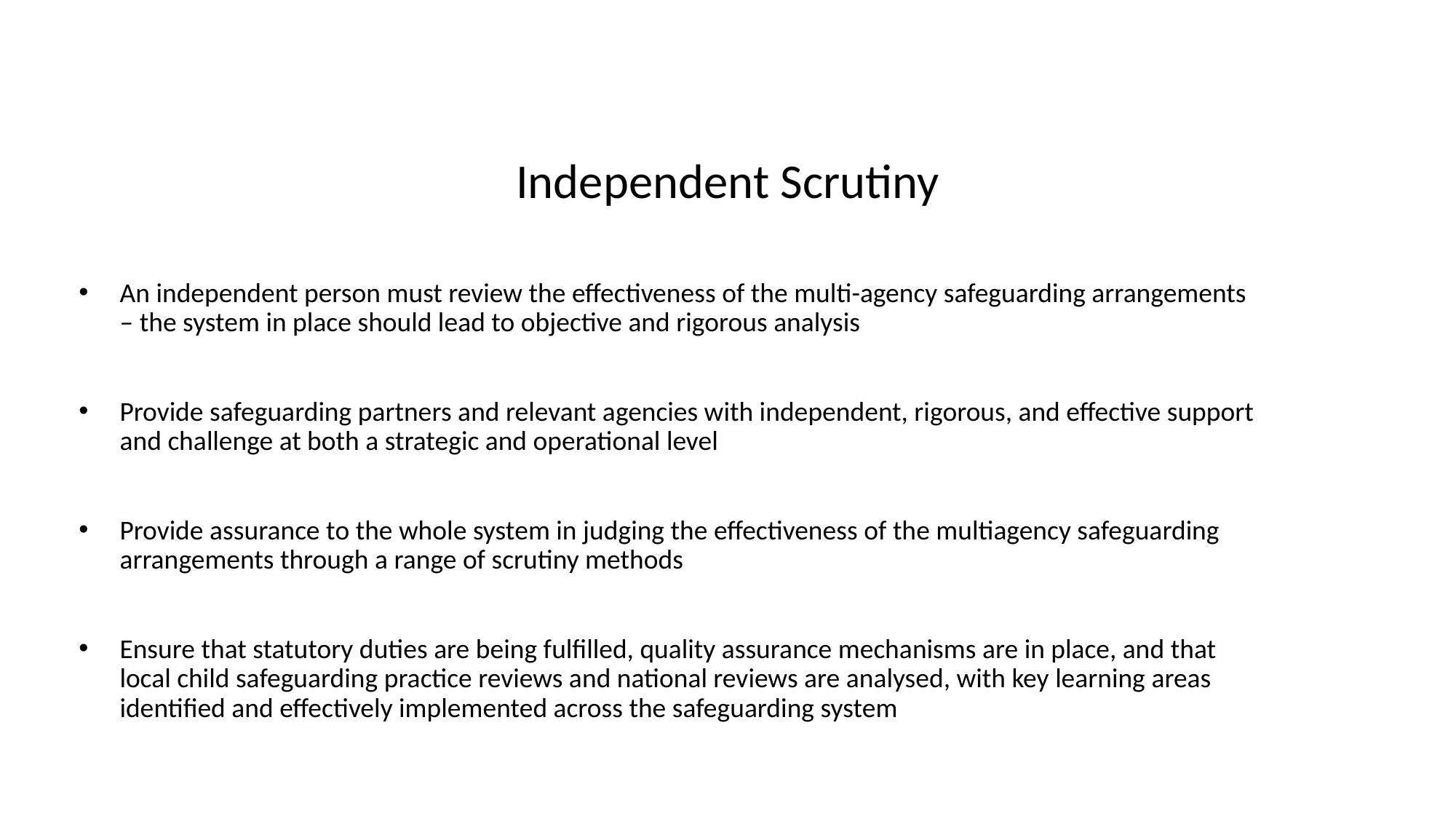

# Independent Scrutiny

An independent person must review the effectiveness of the multi-agency safeguarding arrangements – the system in place should lead to objective and rigorous analysis

Provide safeguarding partners and relevant agencies with independent, rigorous, and effective support and challenge at both a strategic and operational level

Provide assurance to the whole system in judging the effectiveness of the multiagency safeguarding arrangements through a range of scrutiny methods

Ensure that statutory duties are being fulfilled, quality assurance mechanisms are in place, and that local child safeguarding practice reviews and national reviews are analysed, with key learning areas identified and effectively implemented across the safeguarding system